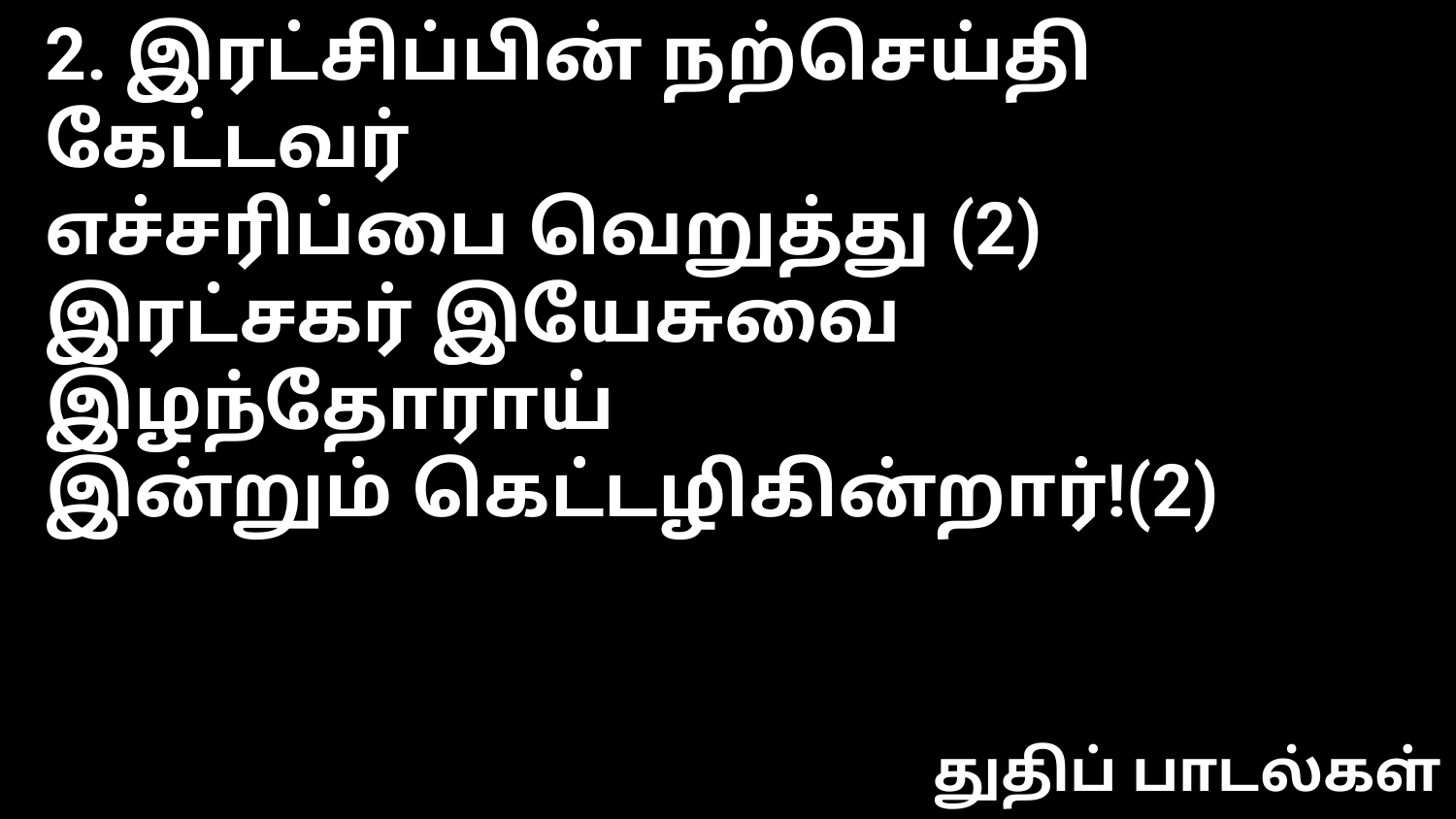

2. இரட்சிப்பின் நற்செய்தி கேட்டவர்
எச்சரிப்பை வெறுத்து (2)
இரட்சகர் இயேசுவை இழந்தோராய்
இன்றும் கெட்டழிகின்றார்!(2)

துதிப் பாடல்கள்